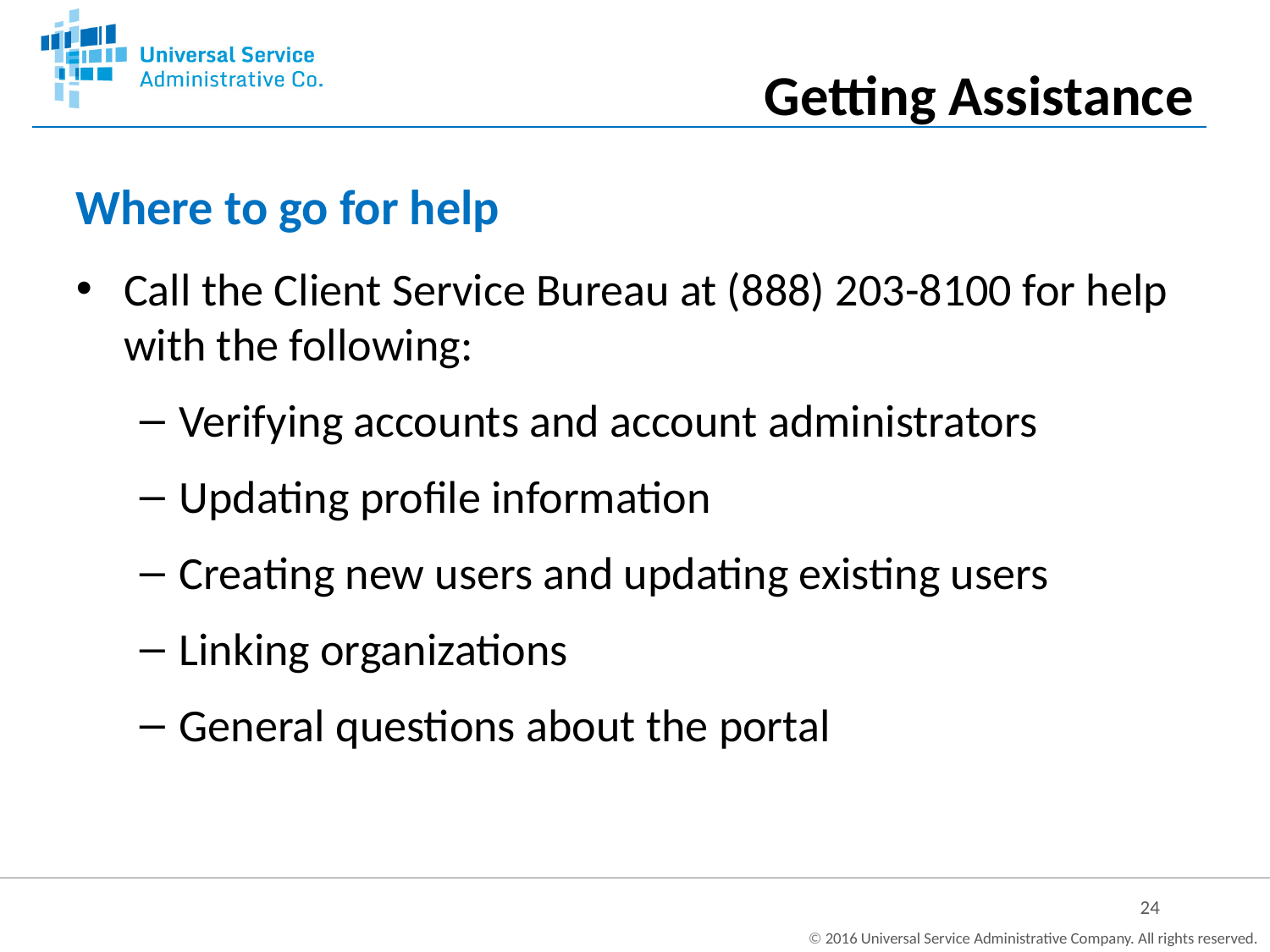

Getting Assistance
# Where to go for help
Call the Client Service Bureau at (888) 203-8100 for help with the following:
Verifying accounts and account administrators
Updating profile information
Creating new users and updating existing users
Linking organizations
General questions about the portal